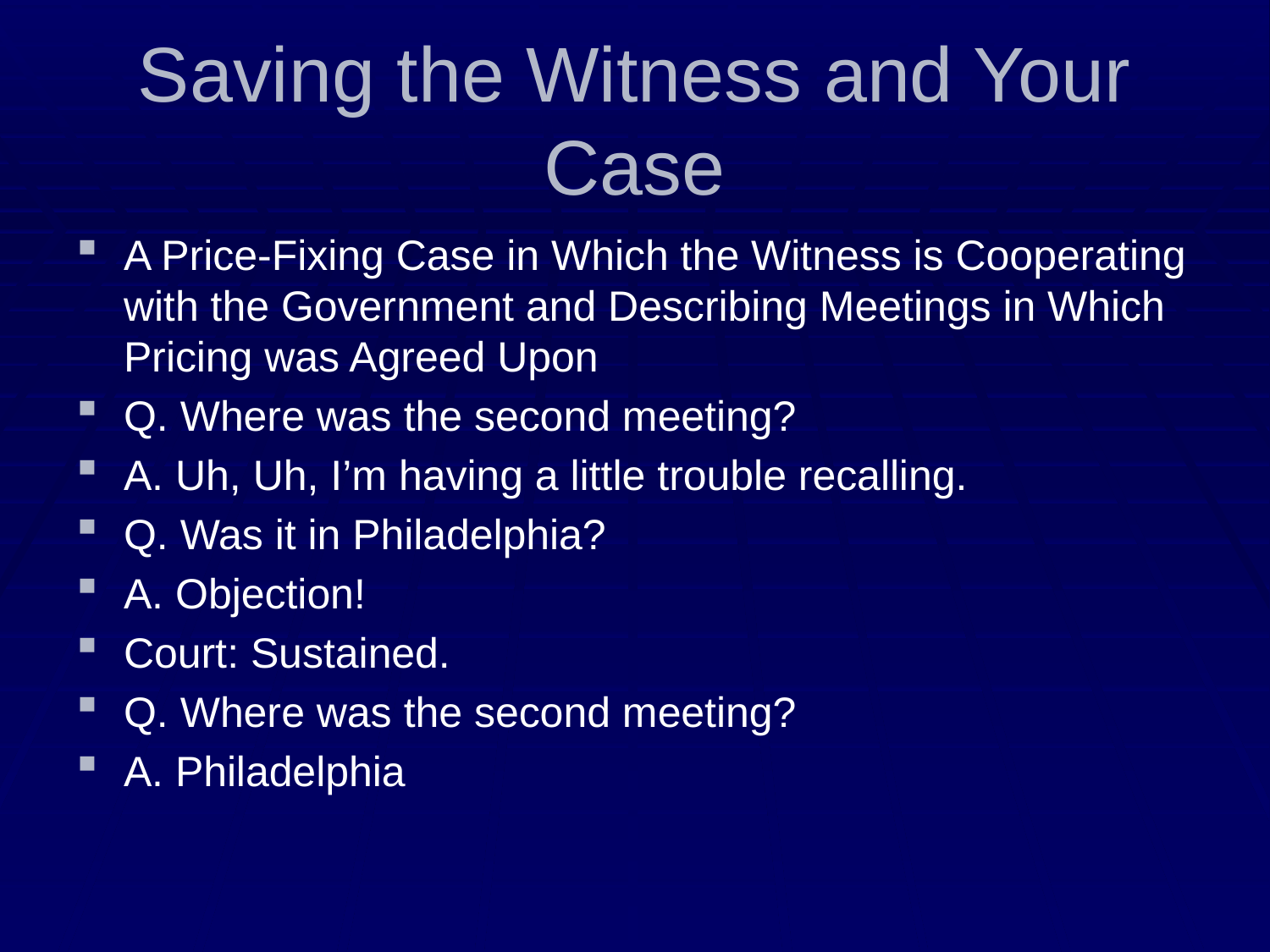

# Saving the Witness and Your Case
A Price-Fixing Case in Which the Witness is Cooperating with the Government and Describing Meetings in Which Pricing was Agreed Upon
Q. Where was the second meeting?
A. Uh, Uh, I’m having a little trouble recalling.
Q. Was it in Philadelphia?
A. Objection!
Court: Sustained.
Q. Where was the second meeting?
A. Philadelphia